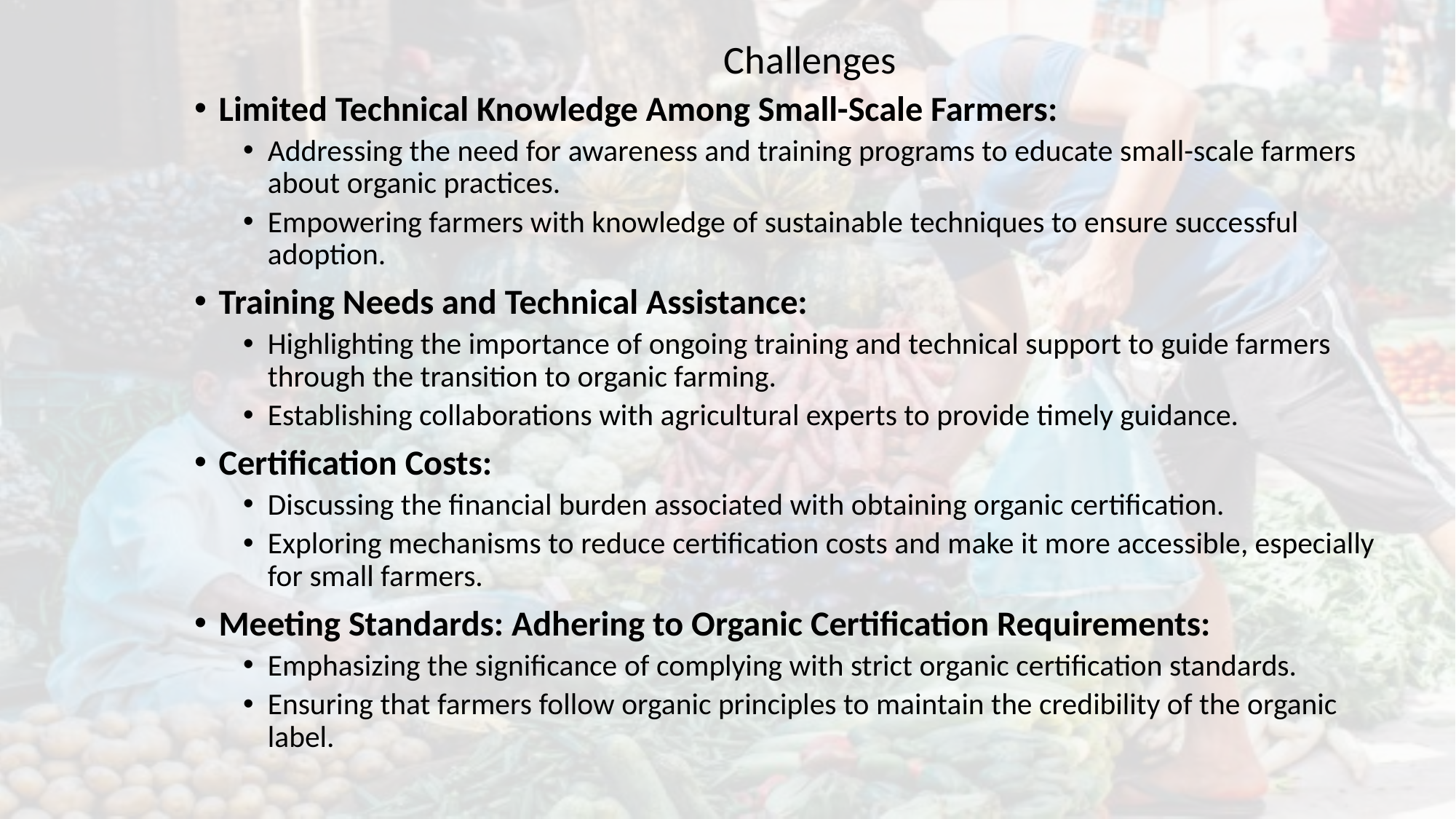

# Challenges
Limited Technical Knowledge Among Small-Scale Farmers:
Addressing the need for awareness and training programs to educate small-scale farmers about organic practices.
Empowering farmers with knowledge of sustainable techniques to ensure successful adoption.
Training Needs and Technical Assistance:
Highlighting the importance of ongoing training and technical support to guide farmers through the transition to organic farming.
Establishing collaborations with agricultural experts to provide timely guidance.
Certification Costs:
Discussing the financial burden associated with obtaining organic certification.
Exploring mechanisms to reduce certification costs and make it more accessible, especially for small farmers.
Meeting Standards: Adhering to Organic Certification Requirements:
Emphasizing the significance of complying with strict organic certification standards.
Ensuring that farmers follow organic principles to maintain the credibility of the organic label.